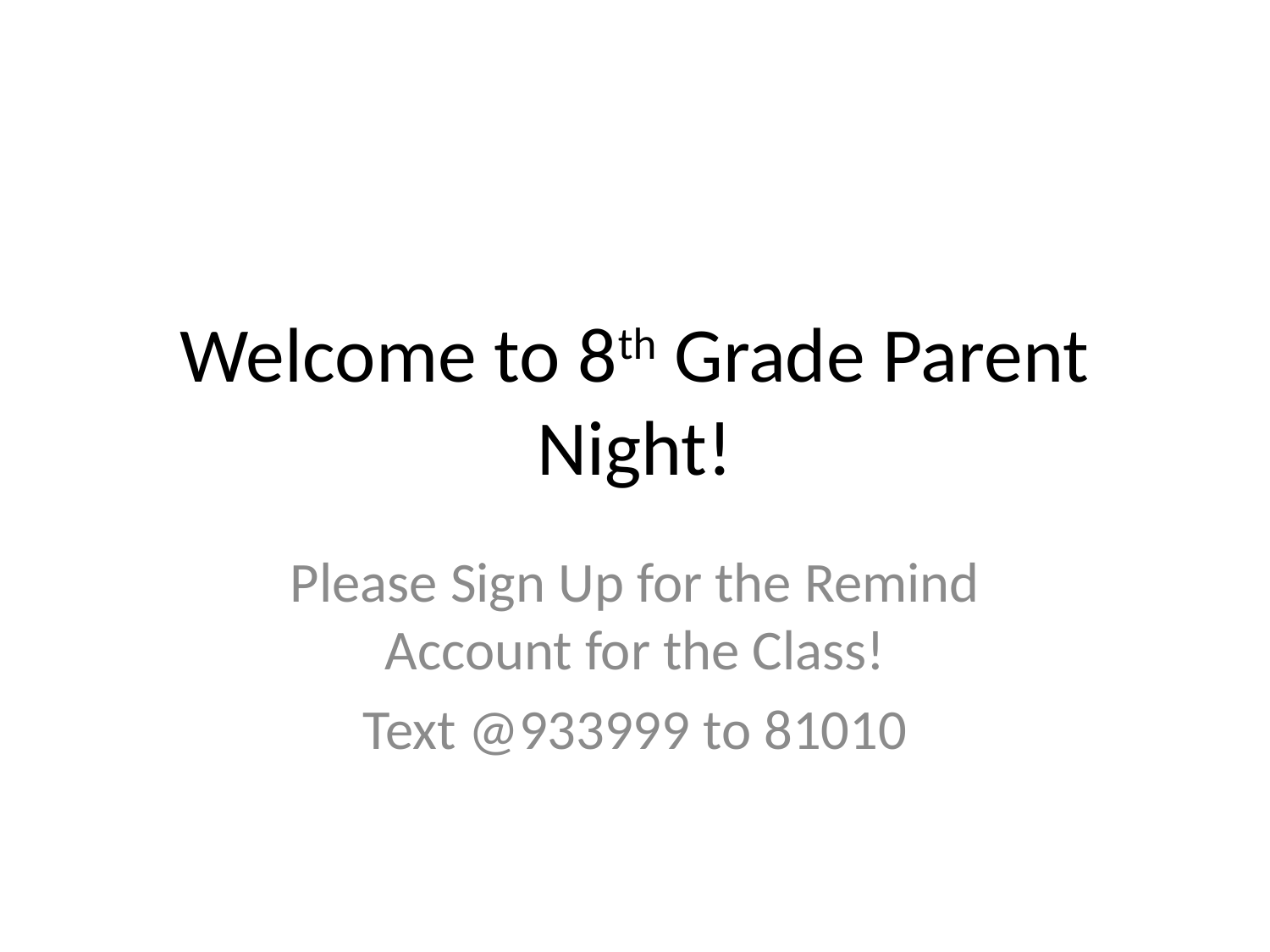

# Welcome to 8th Grade Parent Night!
Please Sign Up for the Remind Account for the Class!
Text @933999 to 81010